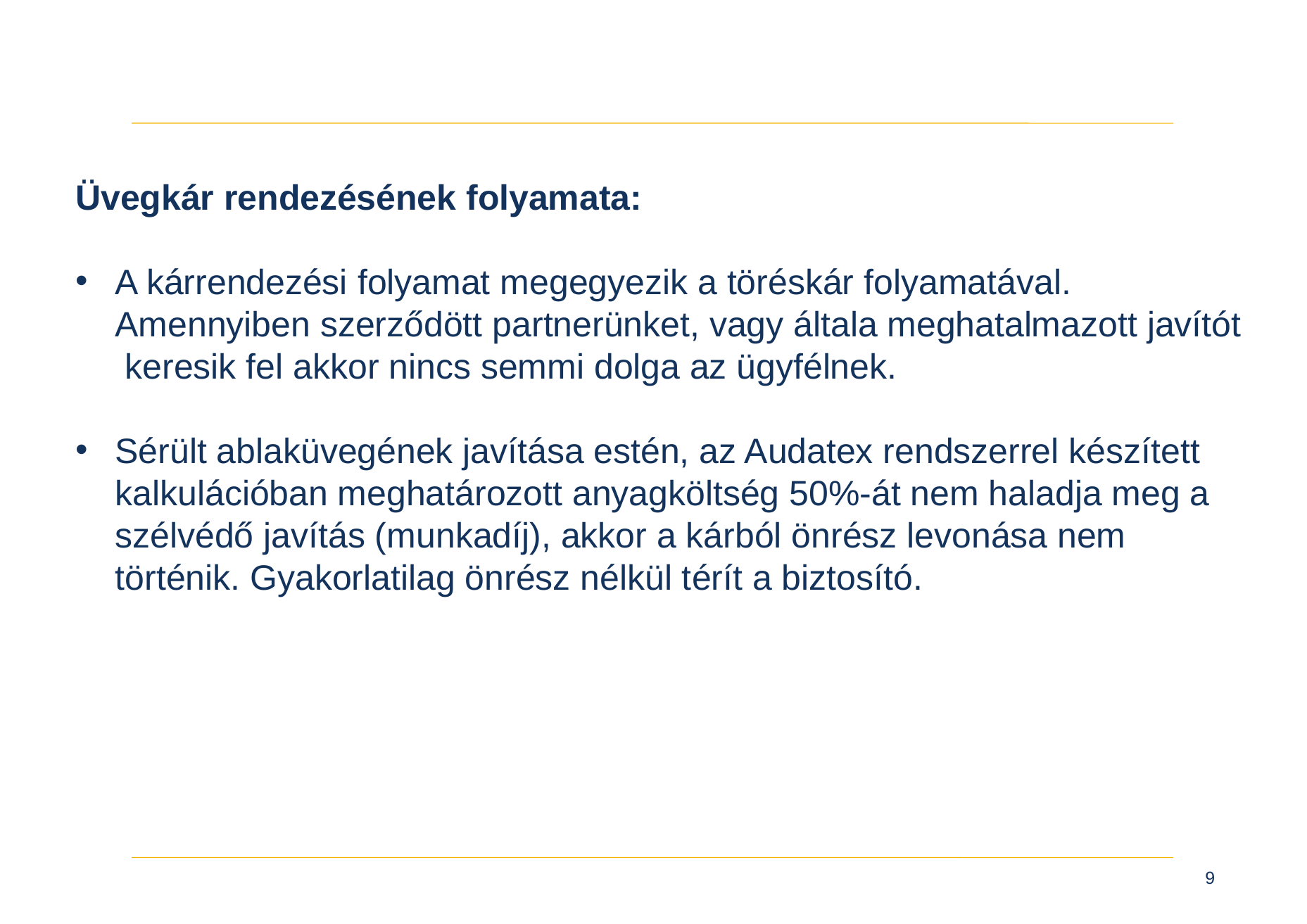

Üvegkár rendezésének folyamata:

A kárrendezési folyamat megegyezik a töréskár folyamatával. Amennyiben szerződött partnerünket, vagy általa meghatalmazott javítót  keresik fel akkor nincs semmi dolga az ügyfélnek.

Sérült ablaküvegének javítása estén, az Audatex rendszerrel készített kalkulációban meghatározott anyagköltség 50%-át nem haladja meg a szélvédő javítás (munkadíj), akkor a kárból önrész levonása nem történik. Gyakorlatilag önrész nélkül térít a biztosító.

9